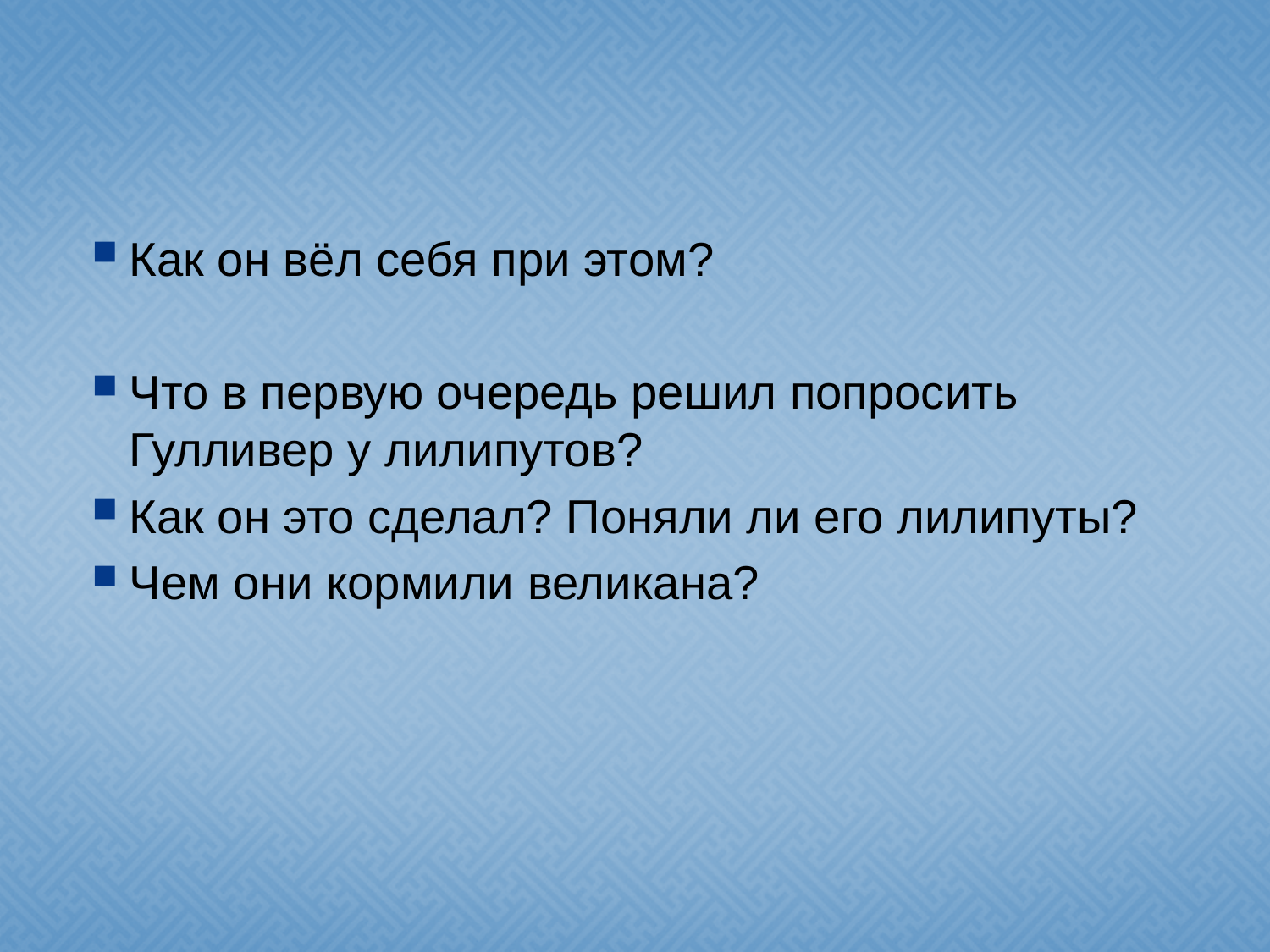

#
Как он вёл себя при этом?

Что в первую очередь решил попросить  Гулливер у лилипутов?
Как он это сделал? Поняли ли его лилипуты?
Чем они кормили великана?